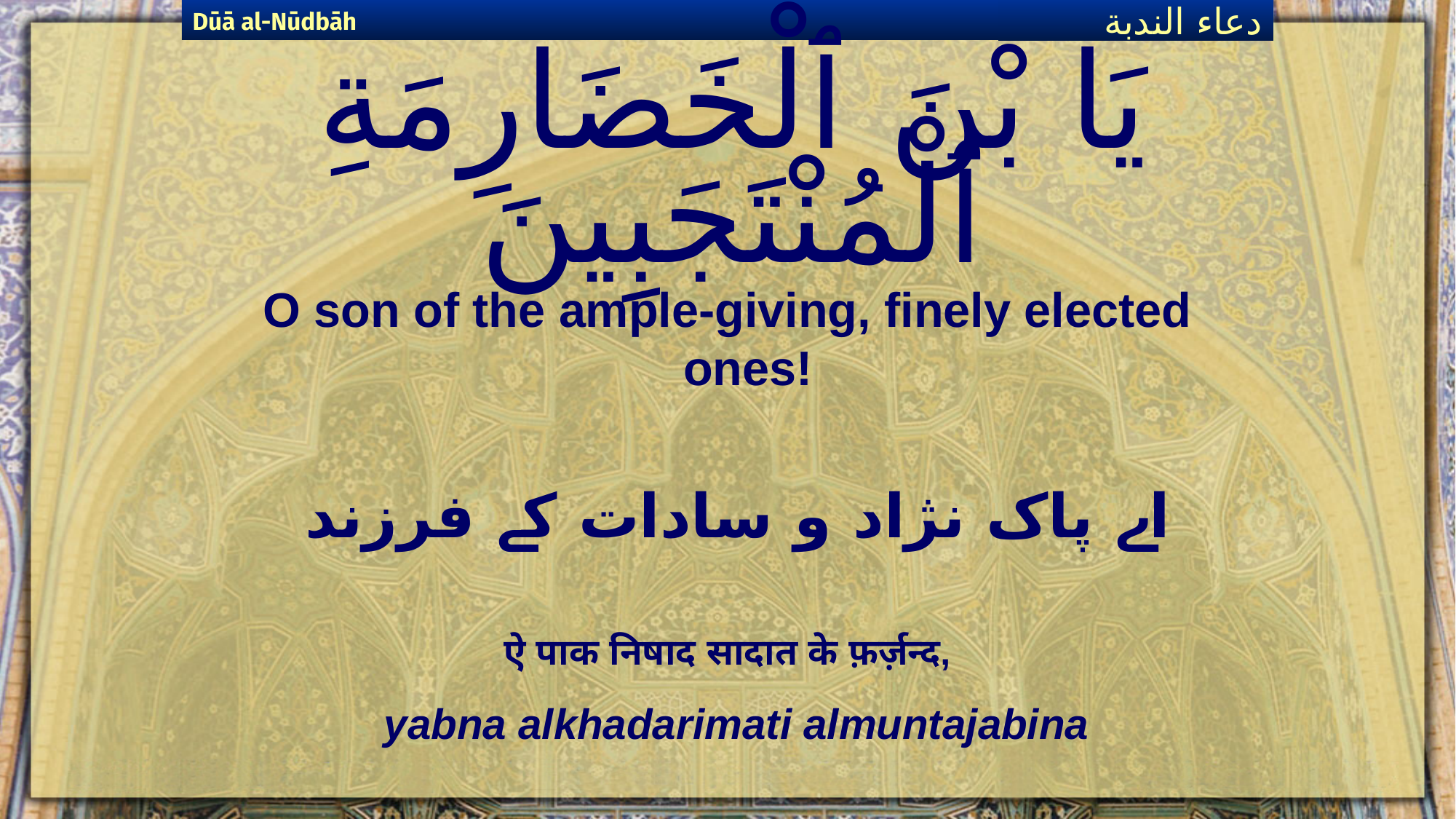

Dūā al-Nūdbāh
دعاء الندبة
# يَا بْنَ ٱلْخَضَارِمَةِ ٱلْمُنْتَجَبِينَ
O son of the ample-giving, finely elected ones!
اے پاک نژاد و سادات کے فرزند
ऐ पाक निषाद सादात के फ़र्ज़न्द,
yabna alkhadarimati almuntajabina